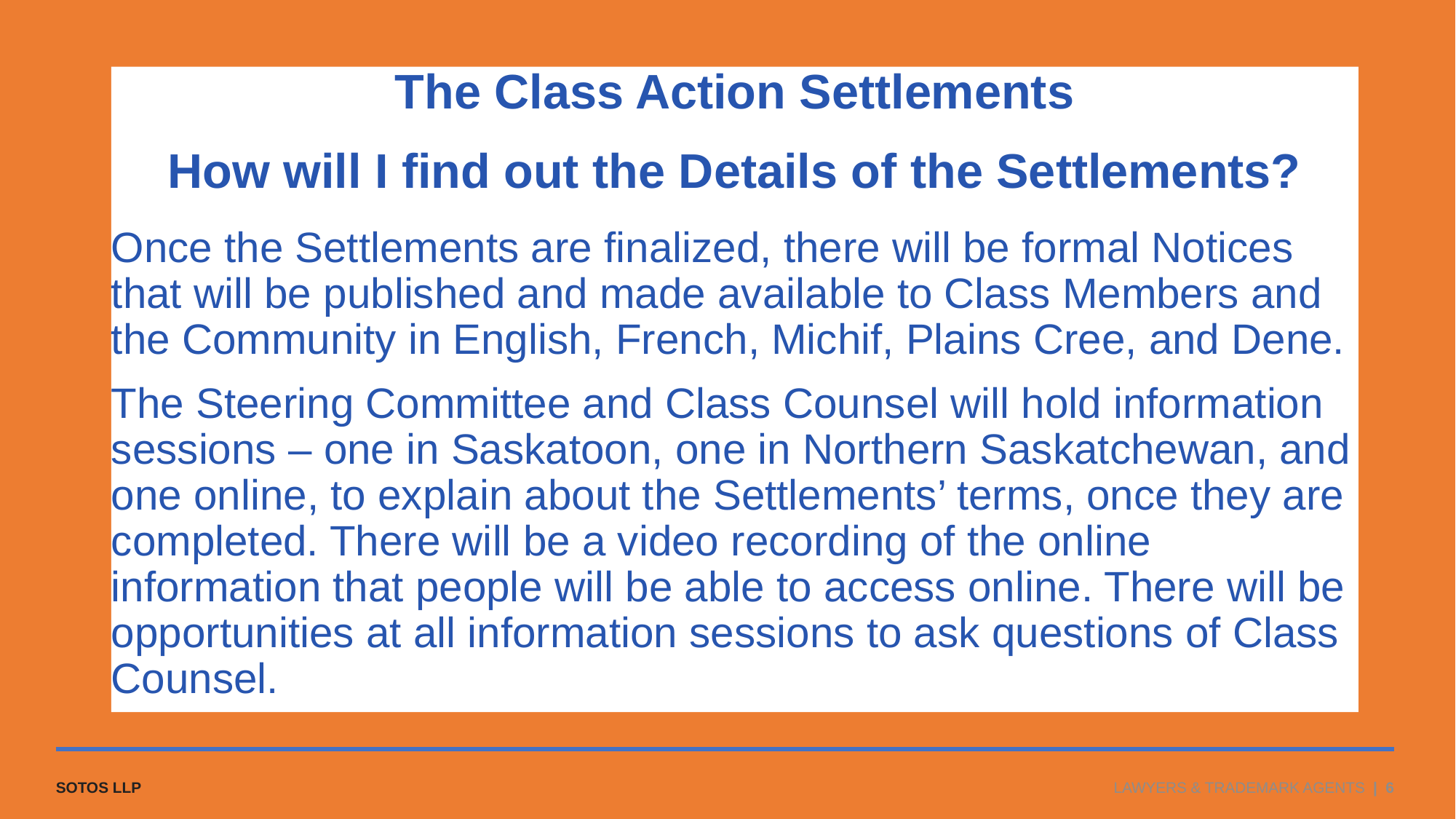

The Class Action Settlements
How will I find out the Details of the Settlements?
Once the Settlements are finalized, there will be formal Notices that will be published and made available to Class Members and the Community in English, French, Michif, Plains Cree, and Dene.
The Steering Committee and Class Counsel will hold information sessions – one in Saskatoon, one in Northern Saskatchewan, and one online, to explain about the Settlements’ terms, once they are completed. There will be a video recording of the online information that people will be able to access online. There will be opportunities at all information sessions to ask questions of Class Counsel.

 LAWYERS & TRADEMARK AGENTS  |  6